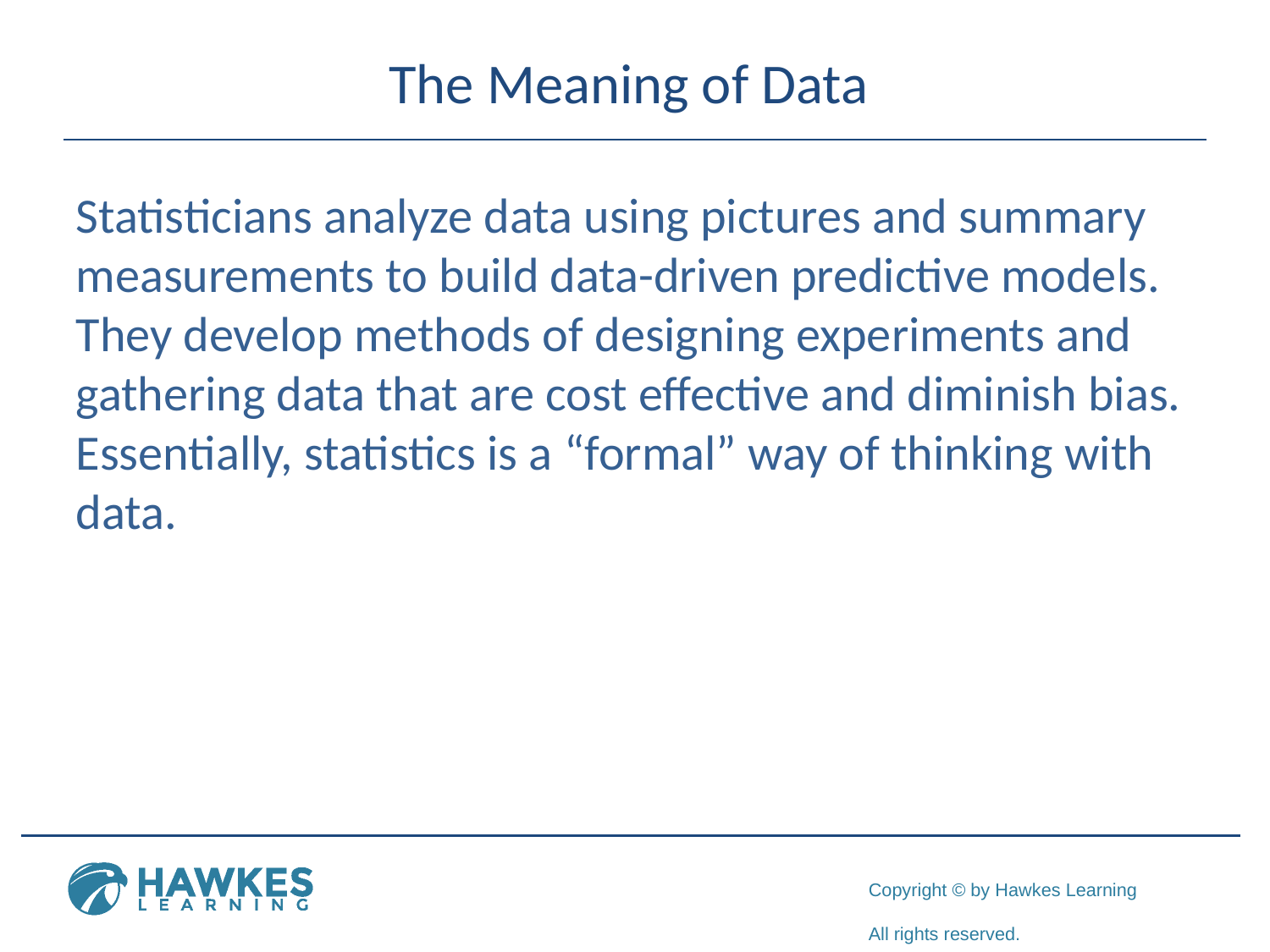

# The Meaning of Data
Statisticians analyze data using pictures and summary measurements to build data-driven predictive models. They develop methods of designing experiments and gathering data that are cost effective and diminish bias. Essentially, statistics is a “formal” way of thinking with data.